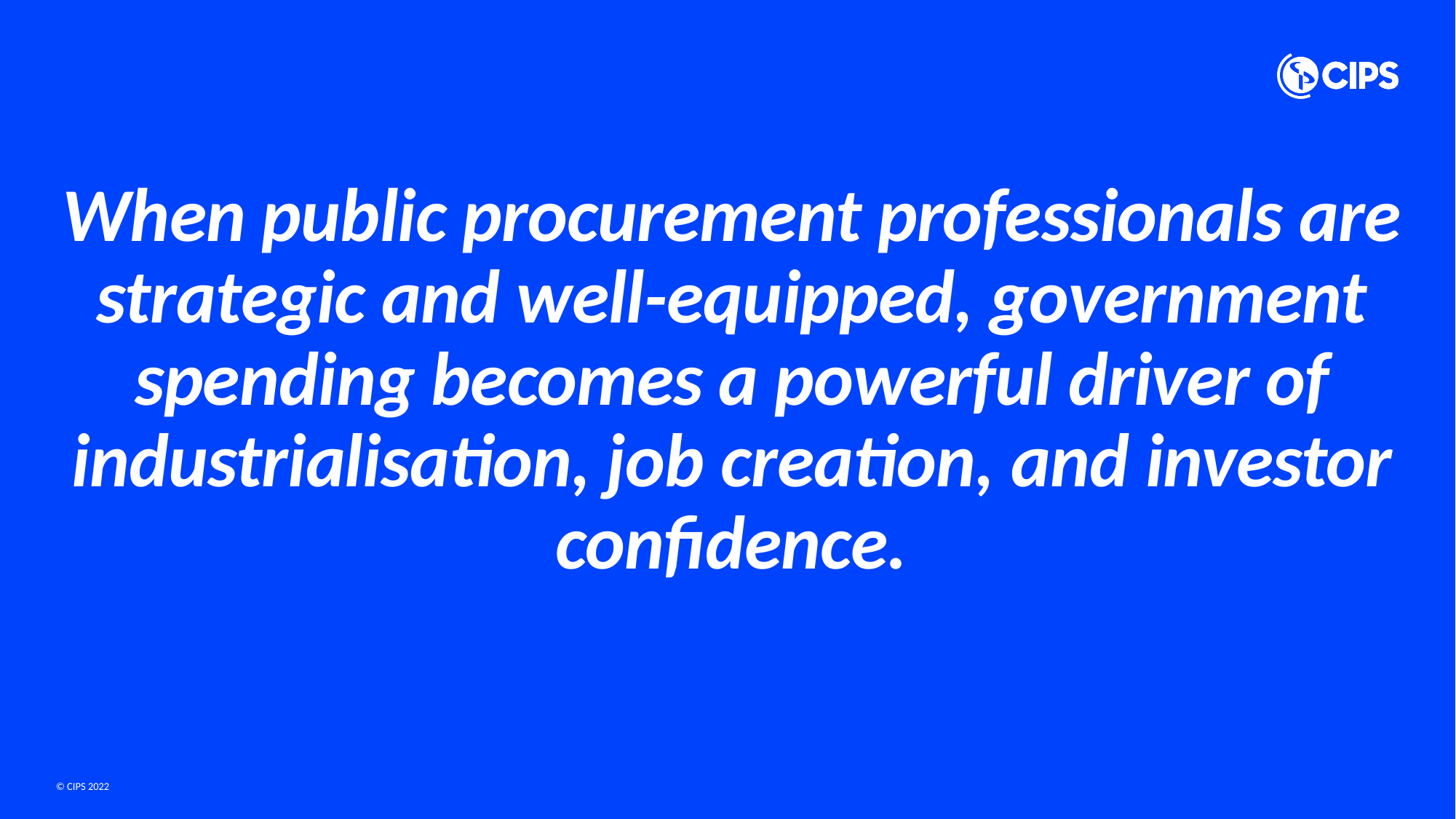

# When public procurement professionals are strategic and well-equipped, government spending becomes a powerful driver of industrialisation, job creation, and investor confidence.
© CIPS 2022